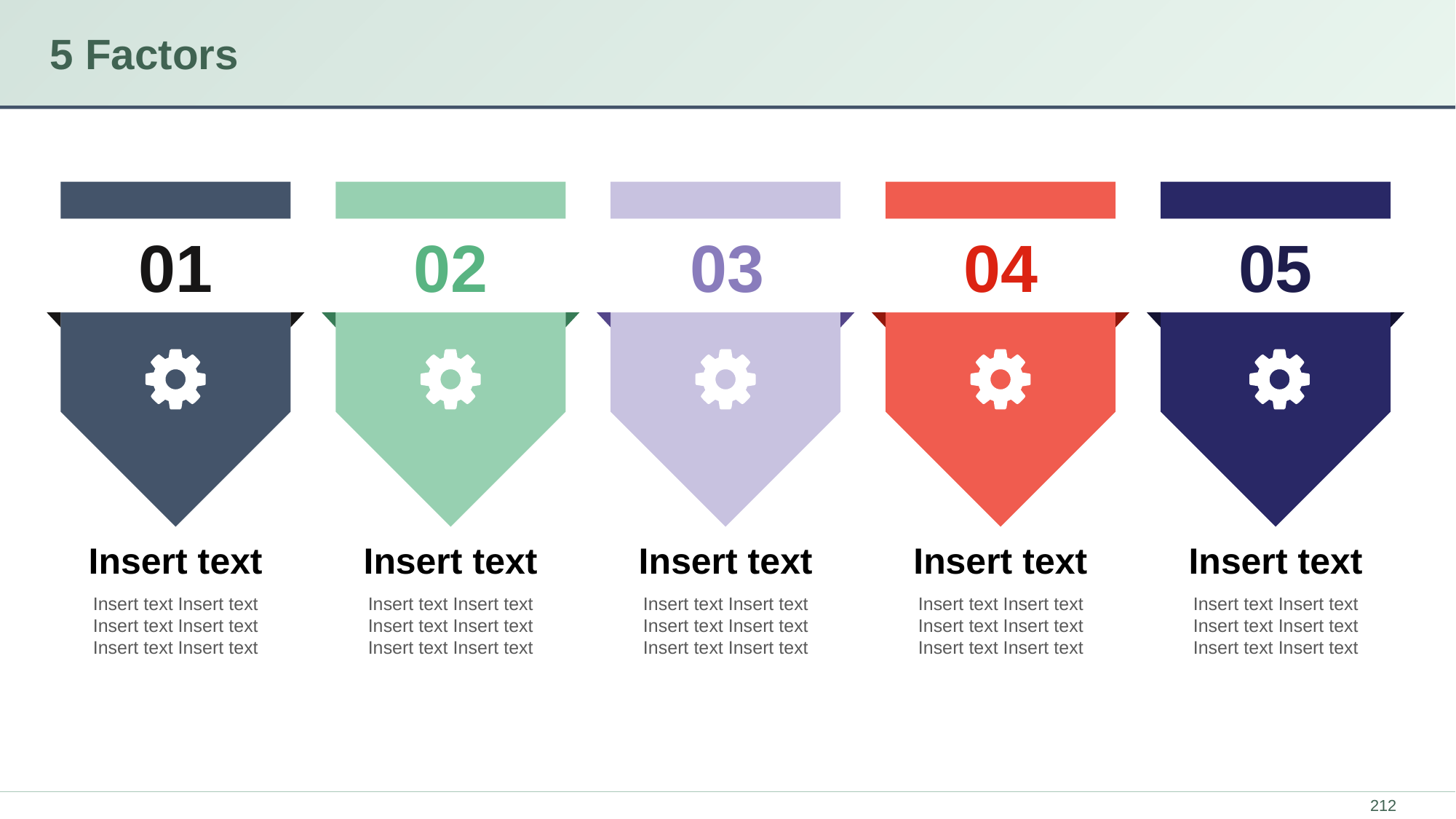

# 5 Factors
01
02
03
04
05

Insert text
Insert text
Insert text
Insert text
Insert text
Insert text Insert text
Insert text Insert text
Insert text Insert text
Insert text Insert text
Insert text Insert text
Insert text Insert text
Insert text Insert text
Insert text Insert text
Insert text Insert text
Insert text Insert text
Insert text Insert text
Insert text Insert text
Insert text Insert text
Insert text Insert text
Insert text Insert text
212